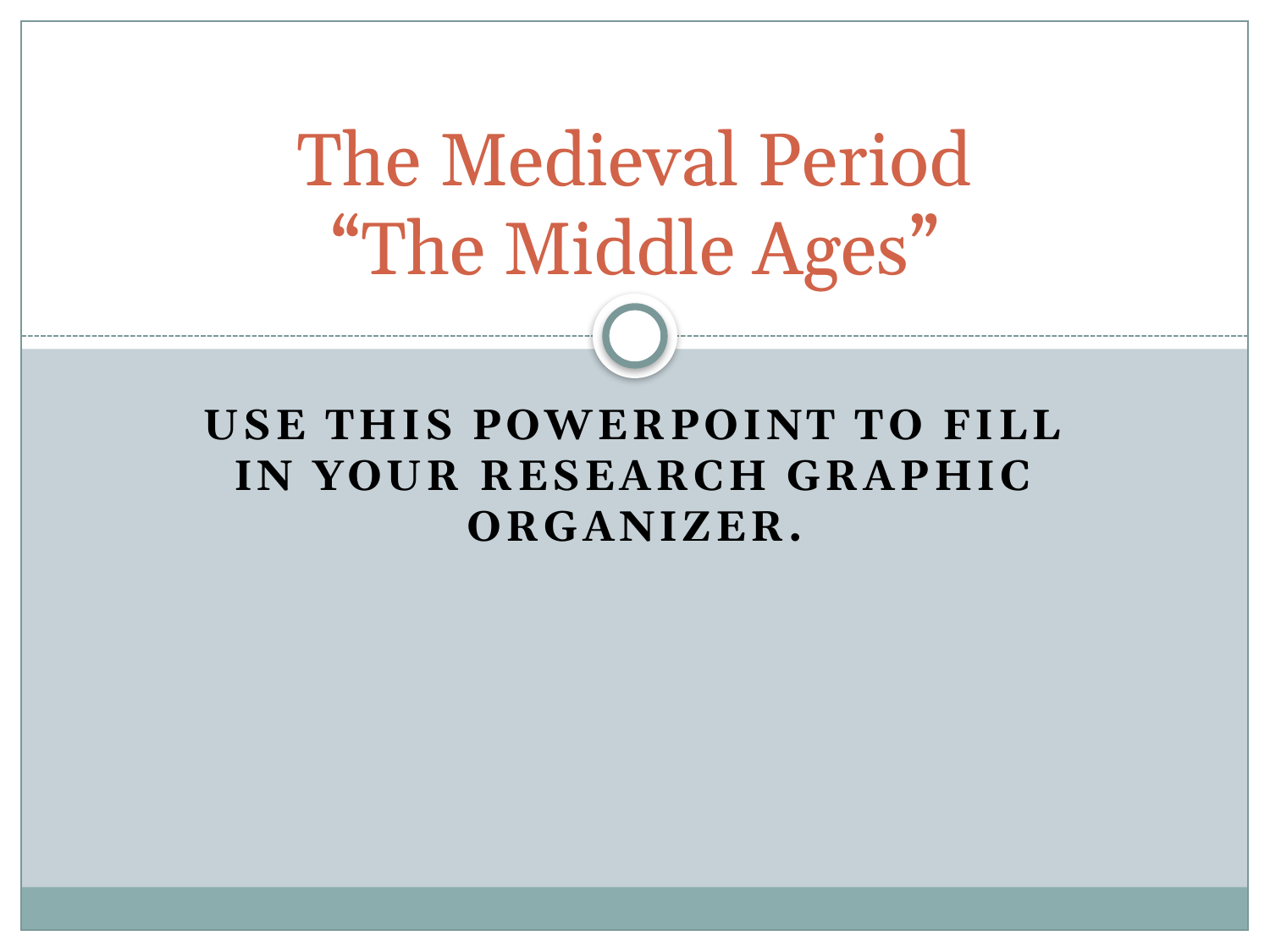

# The Medieval Period “The Middle Ages”
Use this PowerPoint to fill in your research graphic organizer.